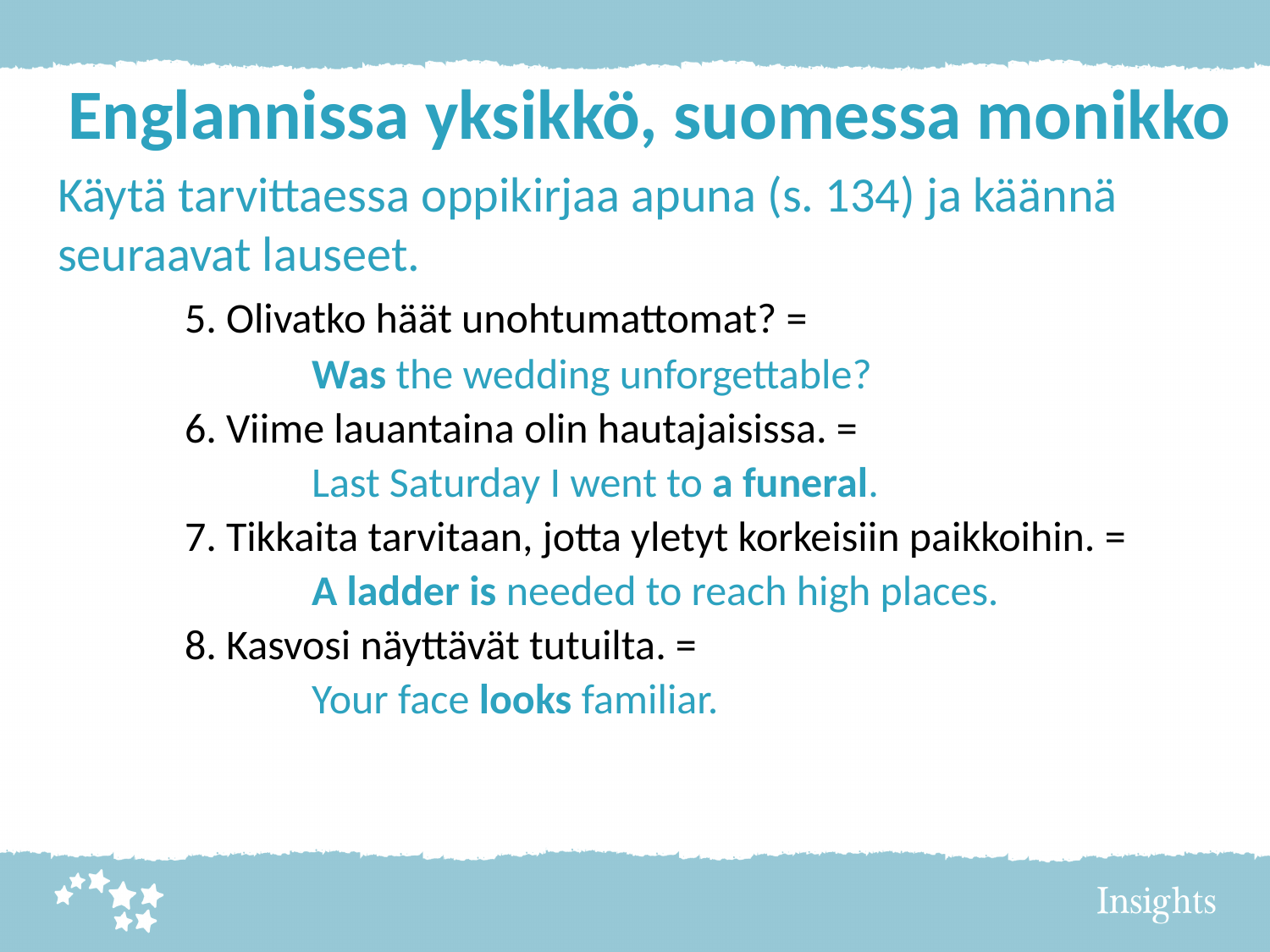

# Englannissa yksikkö, suomessa monikko
Käytä tarvittaessa oppikirjaa apuna (s. 134) ja käännä seuraavat lauseet.
	5. Olivatko häät unohtumattomat? =
		Was the wedding unforgettable?
	6. Viime lauantaina olin hautajaisissa. =
		Last Saturday I went to a funeral.
	7. Tikkaita tarvitaan, jotta yletyt korkeisiin paikkoihin. =
		A ladder is needed to reach high places.
	8. Kasvosi näyttävät tutuilta. =
		Your face looks familiar.